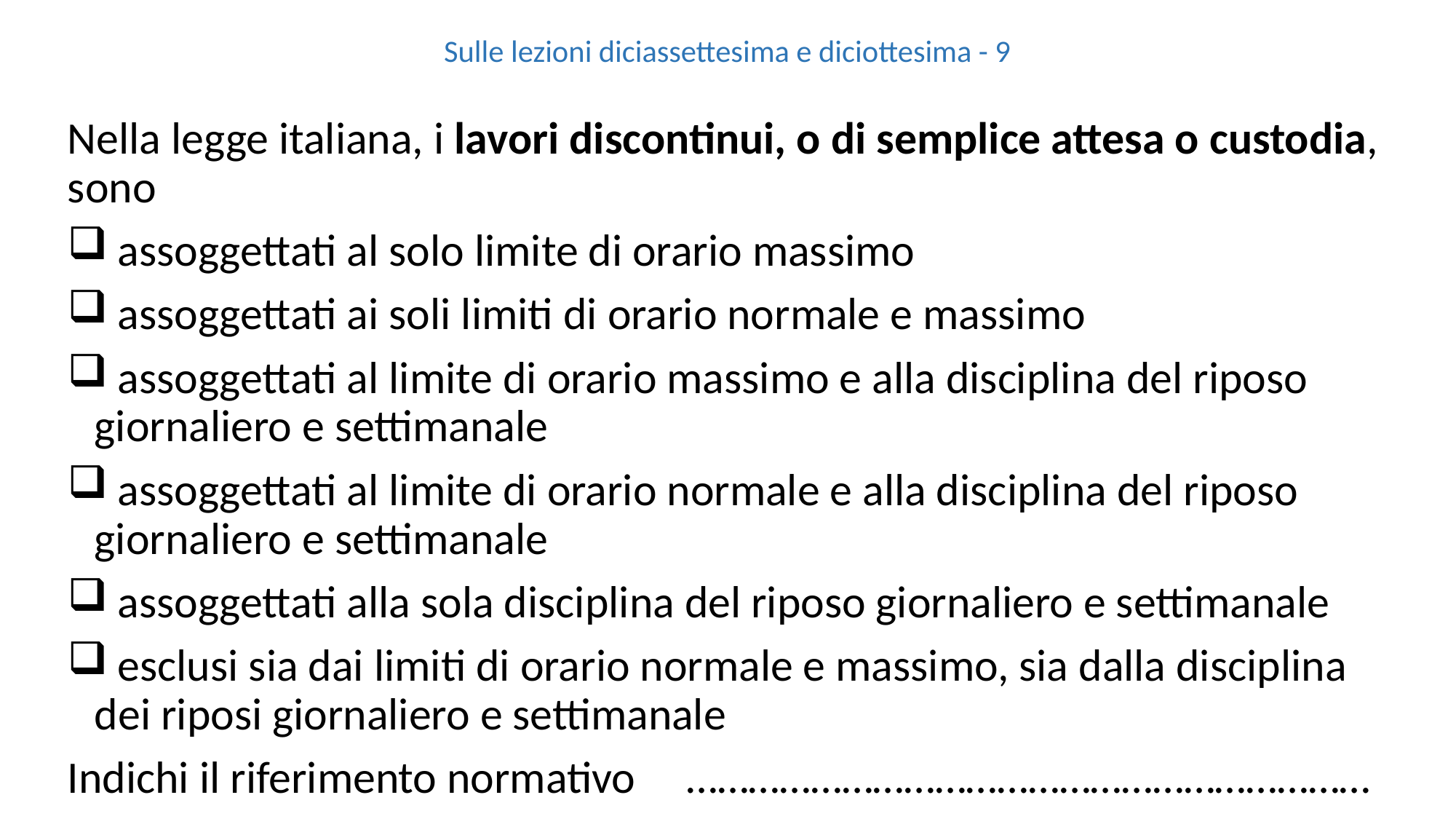

# Sulle lezioni diciassettesima e diciottesima - 9
Nella legge italiana, i lavori discontinui, o di semplice attesa o custodia, sono
 assoggettati al solo limite di orario massimo
 assoggettati ai soli limiti di orario normale e massimo
 assoggettati al limite di orario massimo e alla disciplina del riposo giornaliero e settimanale
 assoggettati al limite di orario normale e alla disciplina del riposo giornaliero e settimanale
 assoggettati alla sola disciplina del riposo giornaliero e settimanale
 esclusi sia dai limiti di orario normale e massimo, sia dalla disciplina dei riposi giornaliero e settimanale
Indichi il riferimento normativo     …………………………………………………………